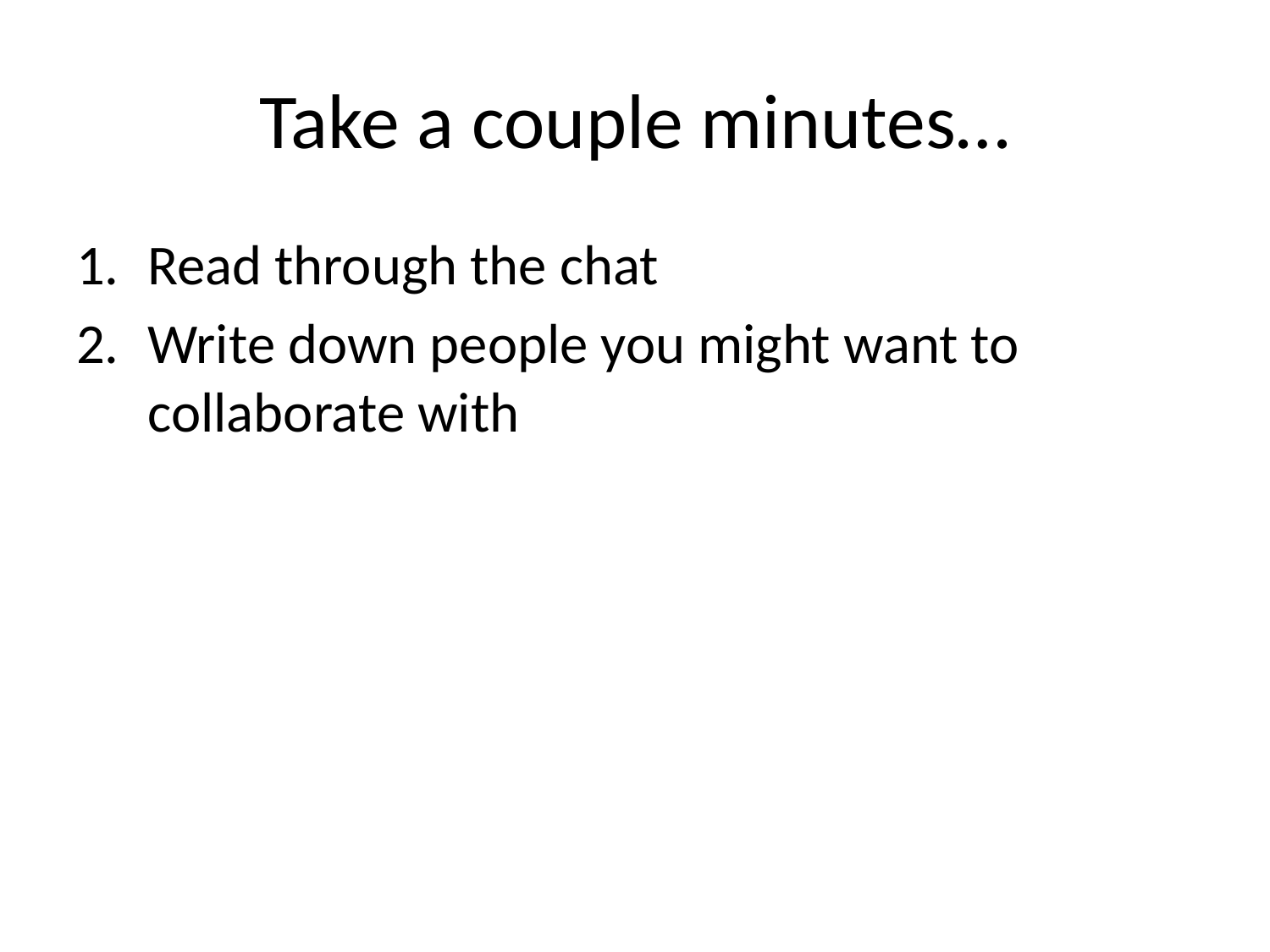

# Take a couple minutes…
Read through the chat
Write down people you might want to collaborate with